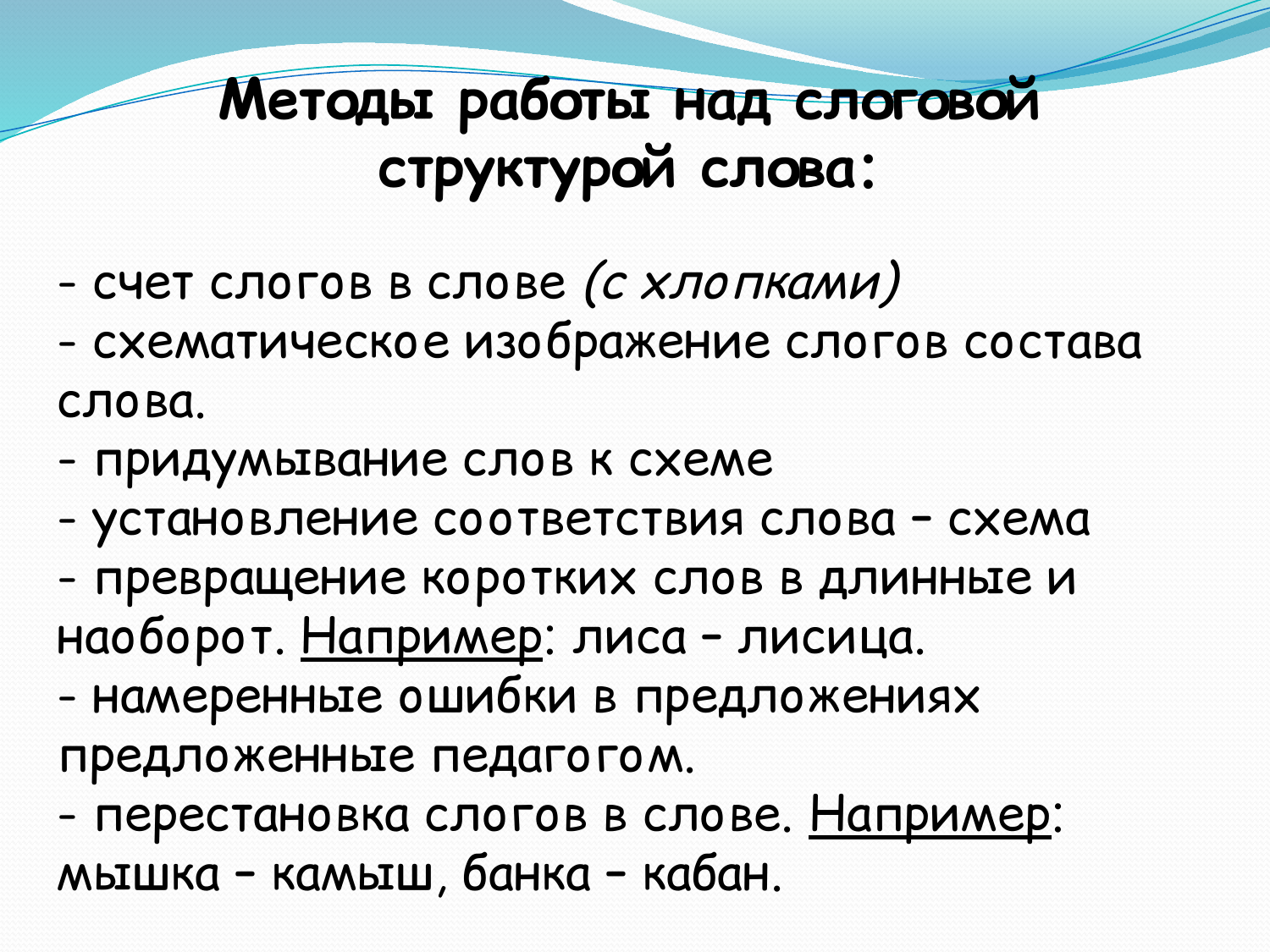

Методы работы над слоговой структурой слова:

- счет слогов в слове (с хлопками)
- схематическое изображение слогов состава слова.
- придумывание слов к схеме
- установление соответствия слова – схема
- превращение коротких слов в длинные и наоборот. Например: лиса – лисица.
- намеренные ошибки в предложениях предложенные педагогом.
- перестановка слогов в слове. Например: мышка – камыш, банка – кабан.